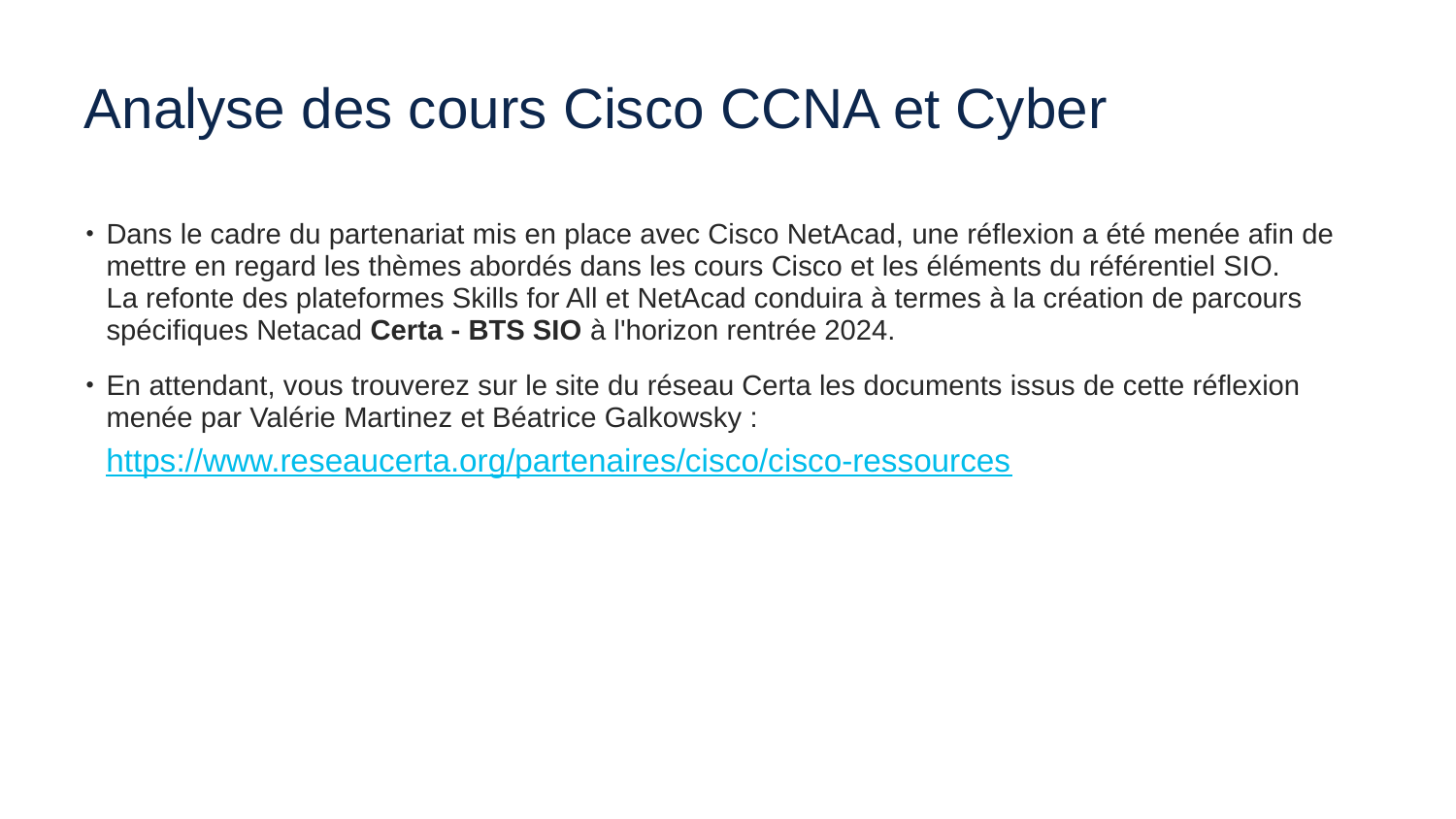

# Analyse des cours Cisco CCNA et Cyber
Dans le cadre du partenariat mis en place avec Cisco NetAcad, une réflexion a été menée afin de mettre en regard les thèmes abordés dans les cours Cisco et les éléments du référentiel SIO.
La refonte des plateformes Skills for All et NetAcad conduira à termes à la création de parcours spécifiques Netacad Certa - BTS SIO à l'horizon rentrée 2024.
En attendant, vous trouverez sur le site du réseau Certa les documents issus de cette réflexion menée par Valérie Martinez et Béatrice Galkowsky :
https://www.reseaucerta.org/partenaires/cisco/cisco-ressources